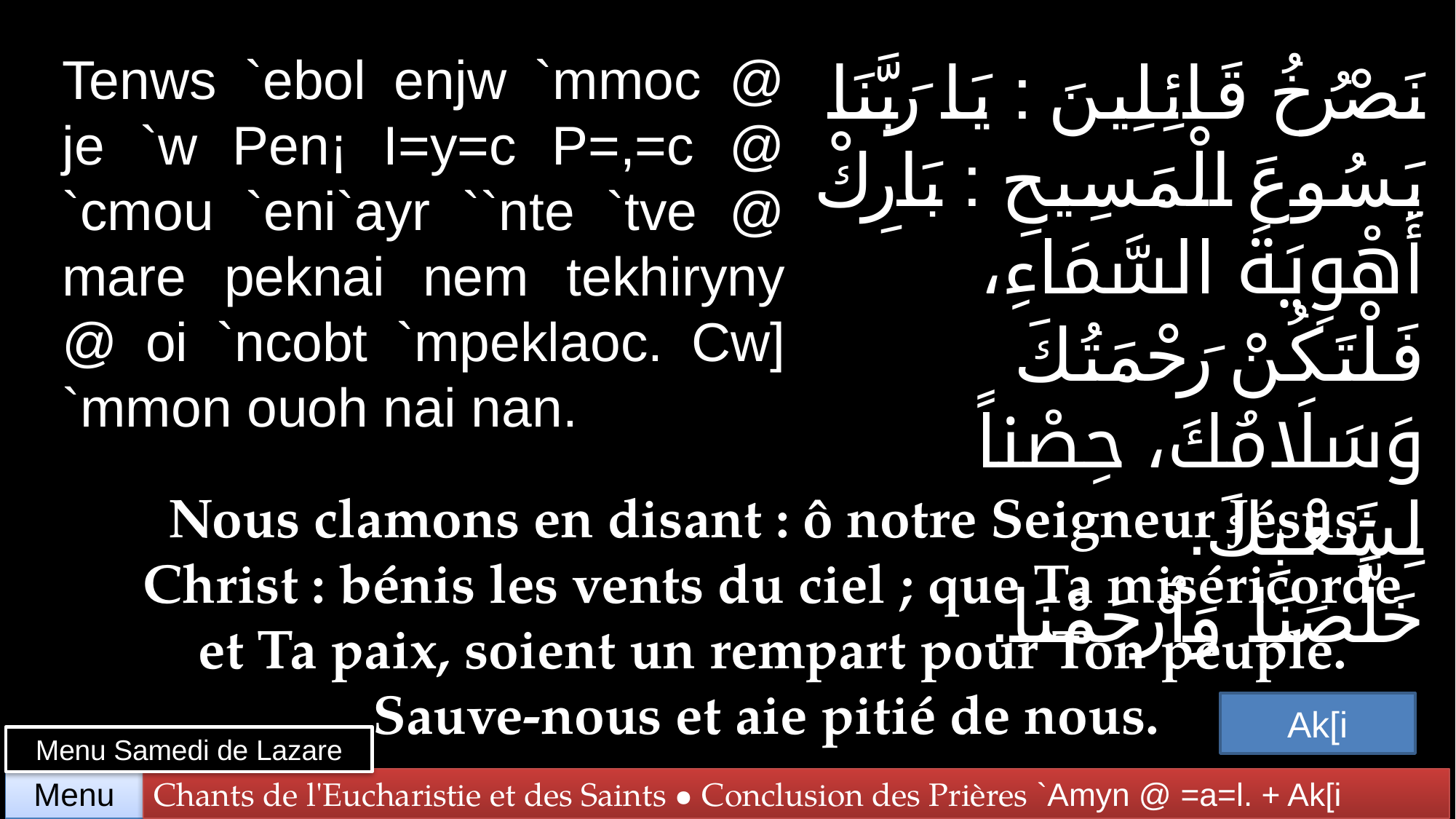

Tenws `ebol enjw `mmoc @ je `w Pen¡ I=y=c P=,=c @ `cmou `eni`ayr ``nte `tve @ mare peknai nem tekhiryny @ oi `ncobt `mpeklaoc. Cw] `mmon ouoh nai nan.
نَصْرُخُ قَائِلِينَ : يَا رَبَّنَا يَسُوعَ الْمَسِيحِ : بَارِكْ أَهْوِيَةَ السَّمَاءِ، فَلْتَكُنْ رَحْمَتُكَ وَسَلَامُكَ، حِصْناً لِشَعْبِكَ.
خَلَّصَنَا وَٱرْحَمْنَا.
Nous clamons en disant : ô notre Seigneur Jésus-Christ : bénis les vents du ciel ; que Ta miséricorde et Ta paix, soient un rempart pour Ton peuple.
Sauve-nous et aie pitié de nous.
Ak[i
Menu Samedi de Lazare
Chants de l'Eucharistie et des Saints • Conclusion des Prières `Amyn @ =a=l. + Ak[i
Menu